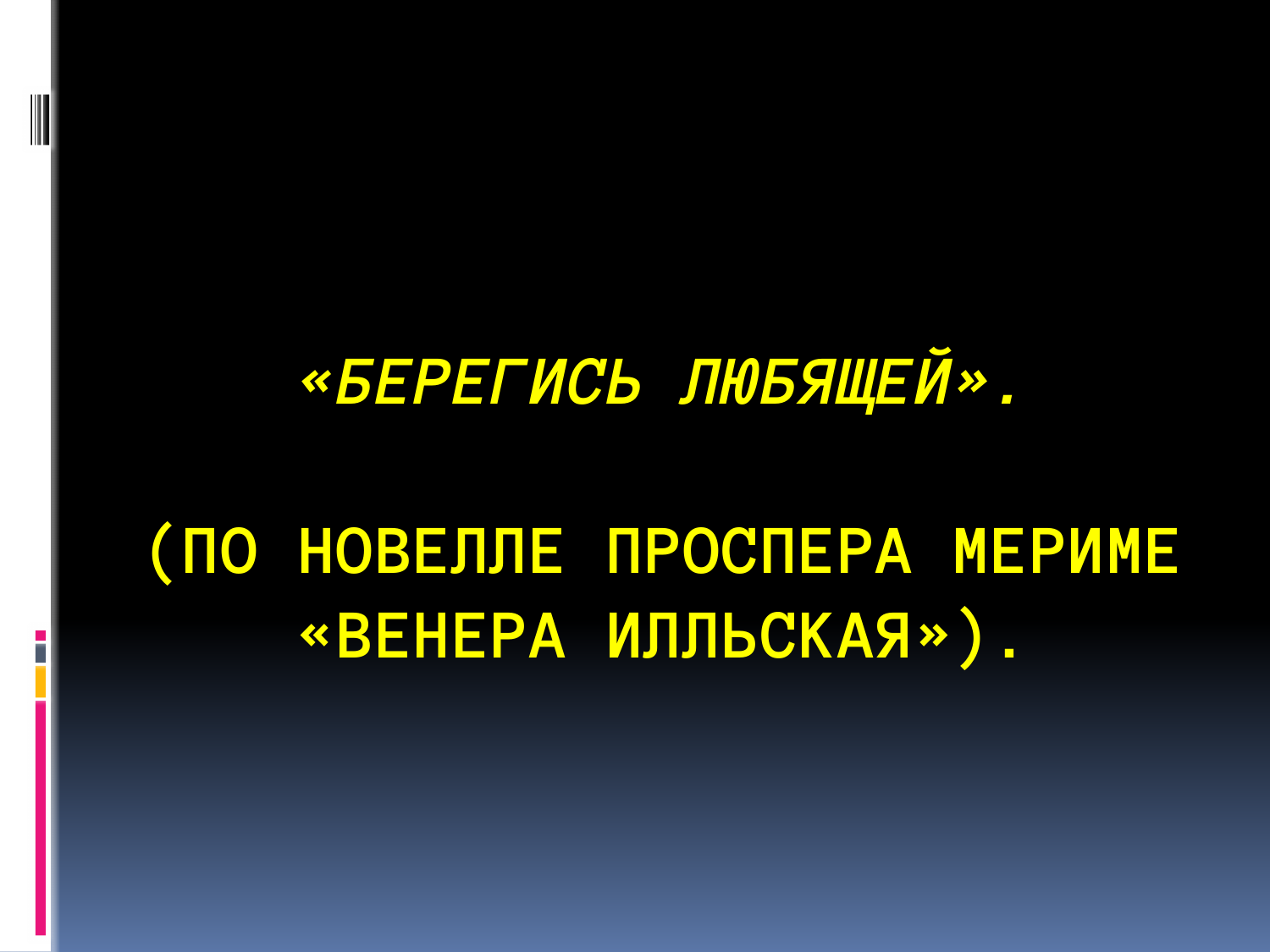

# «Берегись любящей».   (По новелле Проспера Мериме «Венера Илльская»).